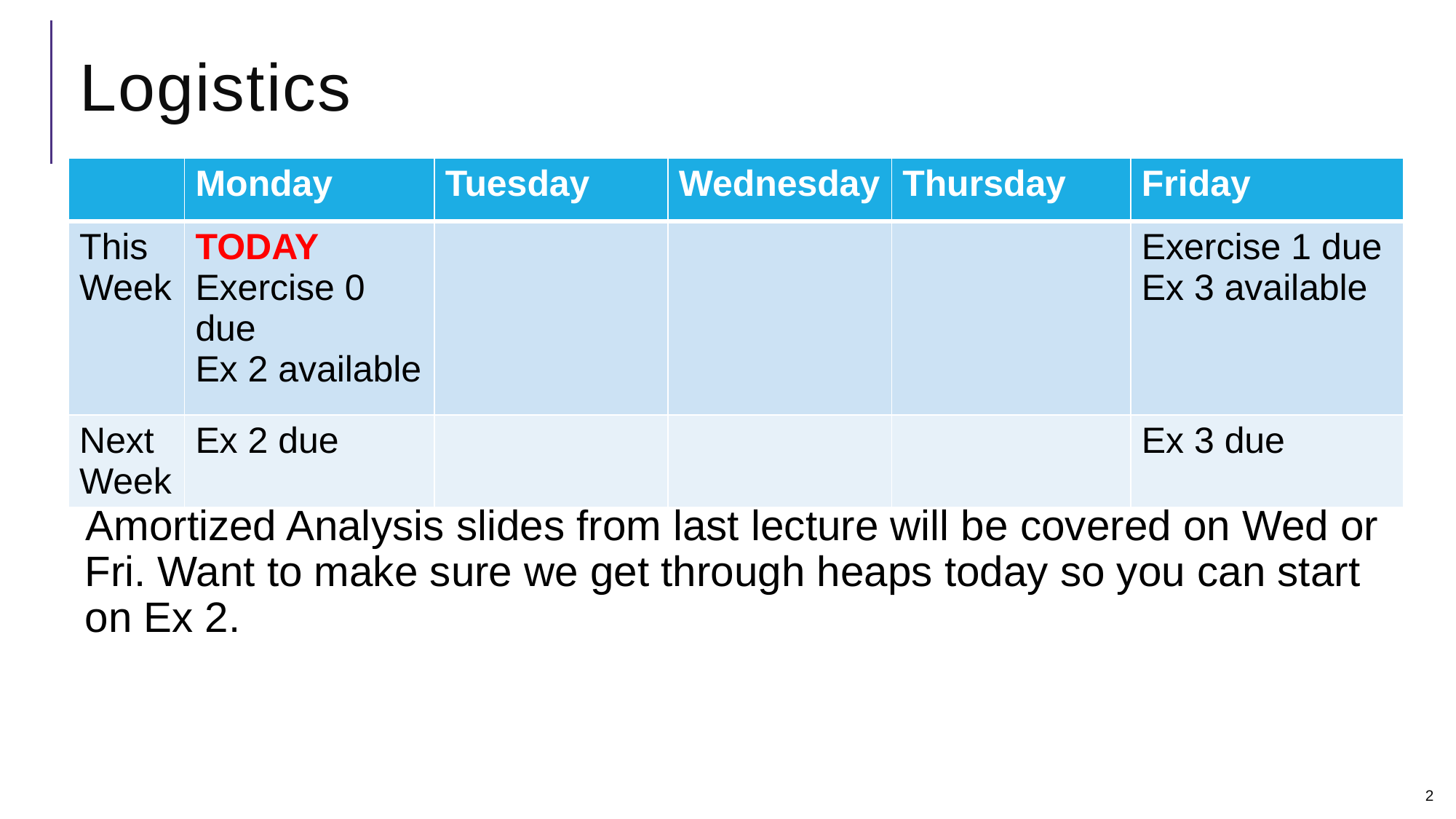

# Logistics
|  | Monday | Tuesday | Wednesday | Thursday | Friday |
| --- | --- | --- | --- | --- | --- |
| This Week | TODAY Exercise 0 due Ex 2 available |  |  |  | Exercise 1 due Ex 3 available |
| Next Week | Ex 2 due |  |  |  | Ex 3 due |
Amortized Analysis slides from last lecture will be covered on Wed or Fri. Want to make sure we get through heaps today so you can start on Ex 2.
2